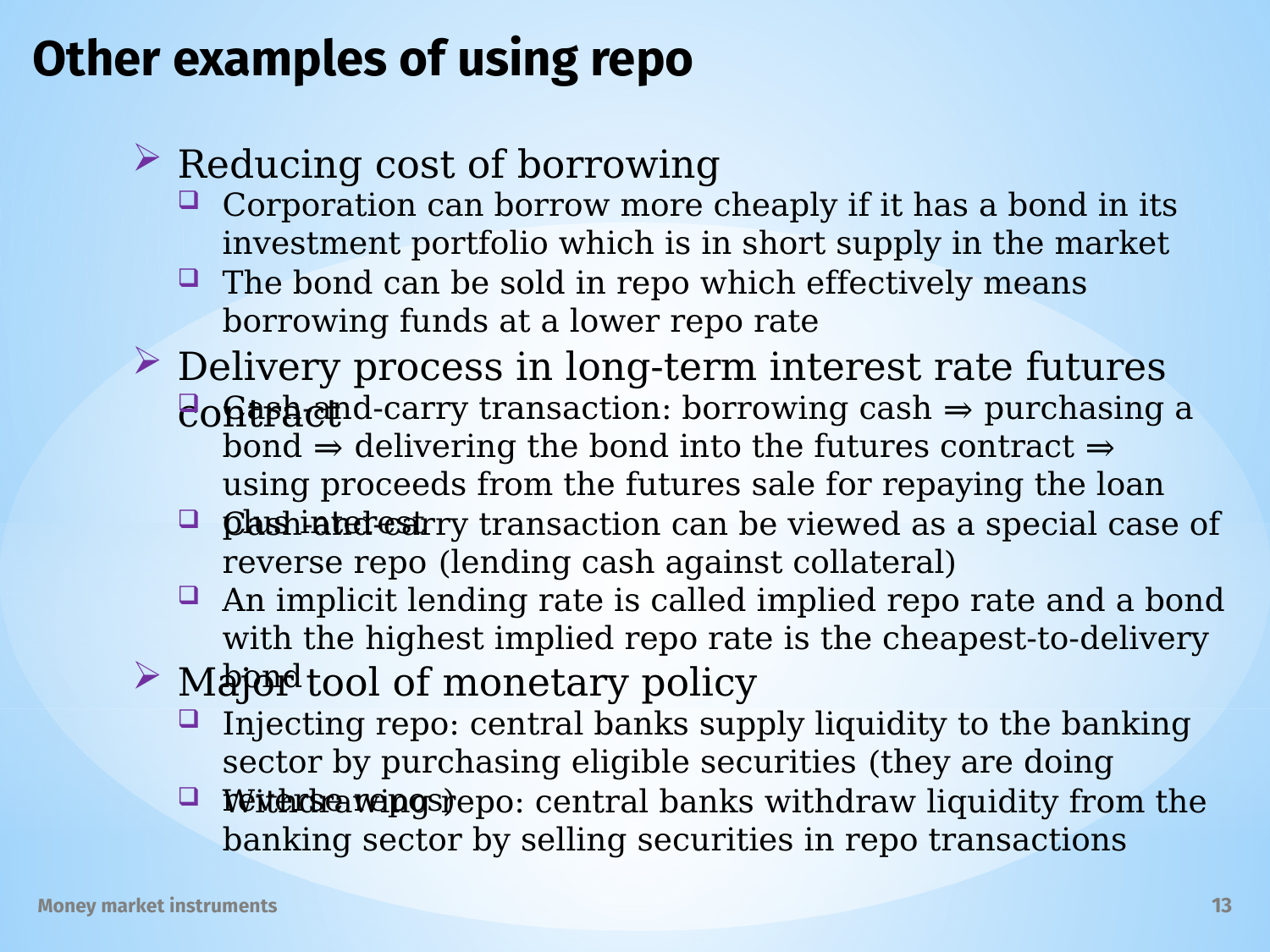

# Other examples of using repo
Reducing cost of borrowing
Corporation can borrow more cheaply if it has a bond in its investment portfolio which is in short supply in the market
The bond can be sold in repo which effectively means borrowing funds at a lower repo rate
Delivery process in long-term interest rate futures contract
Cash-and-carry transaction: borrowing cash ⇒ purchasing a bond ⇒ delivering the bond into the futures contract ⇒ using proceeds from the futures sale for repaying the loan plus interest
Cash-and-carry transaction can be viewed as a special case of reverse repo (lending cash against collateral)
An implicit lending rate is called implied repo rate and a bond with the highest implied repo rate is the cheapest-to-delivery bond
Major tool of monetary policy
Injecting repo: central banks supply liquidity to the banking sector by purchasing eligible securities (they are doing reverse repos)
Withdrawing repo: central banks withdraw liquidity from the banking sector by selling securities in repo transactions
Money market instruments
13